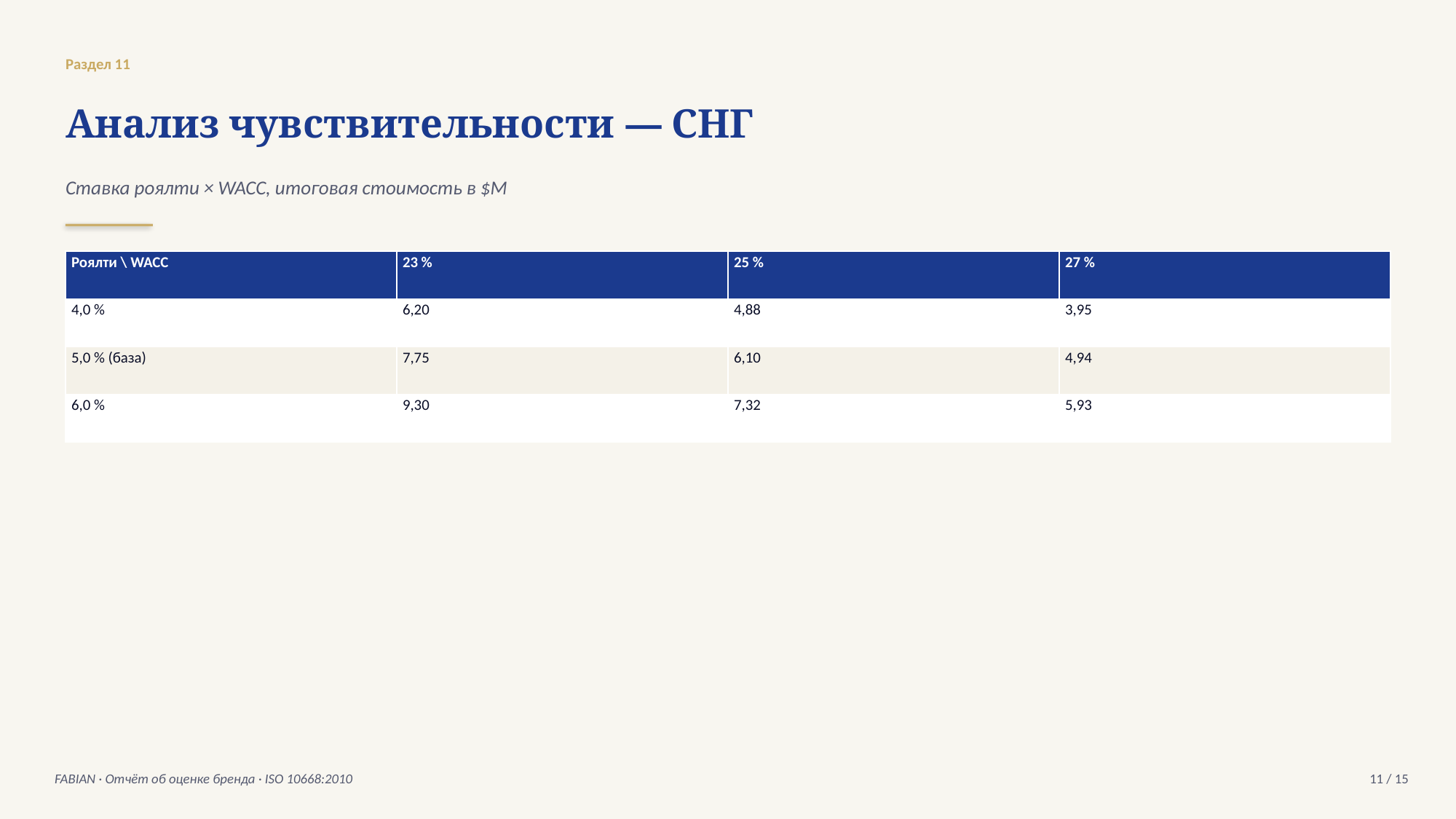

Раздел 11
Анализ чувствительности — СНГ
Ставка роялти × WACC, итоговая стоимость в $M

| Роялти \ WACC | 23 % | 25 % | 27 % |
| --- | --- | --- | --- |
| 4,0 % | 6,20 | 4,88 | 3,95 |
| 5,0 % (база) | 7,75 | 6,10 | 4,94 |
| 6,0 % | 9,30 | 7,32 | 5,93 |
FABIAN · Отчёт об оценке бренда · ISO 10668:2010
11 / 15